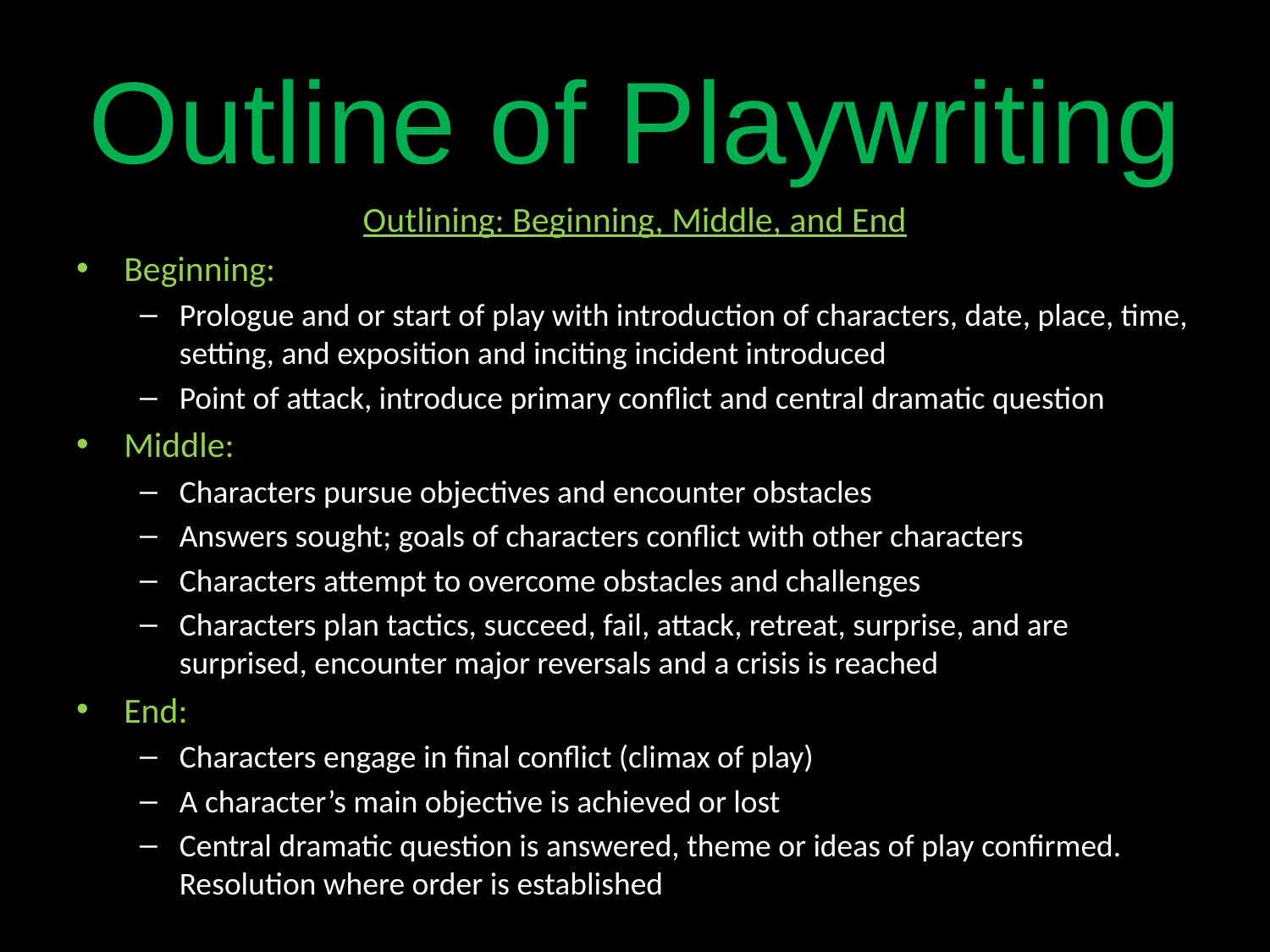

# Outline of Playwriting
Outlining: Beginning, Middle, and End
Beginning:
Prologue and or start of play with introduction of characters, date, place, time, setting, and exposition and inciting incident introduced
Point of attack, introduce primary conflict and central dramatic question
Middle:
Characters pursue objectives and encounter obstacles
Answers sought; goals of characters conflict with other characters
Characters attempt to overcome obstacles and challenges
Characters plan tactics, succeed, fail, attack, retreat, surprise, and are surprised, encounter major reversals and a crisis is reached
End:
Characters engage in final conflict (climax of play)
A character’s main objective is achieved or lost
Central dramatic question is answered, theme or ideas of play confirmed. Resolution where order is established